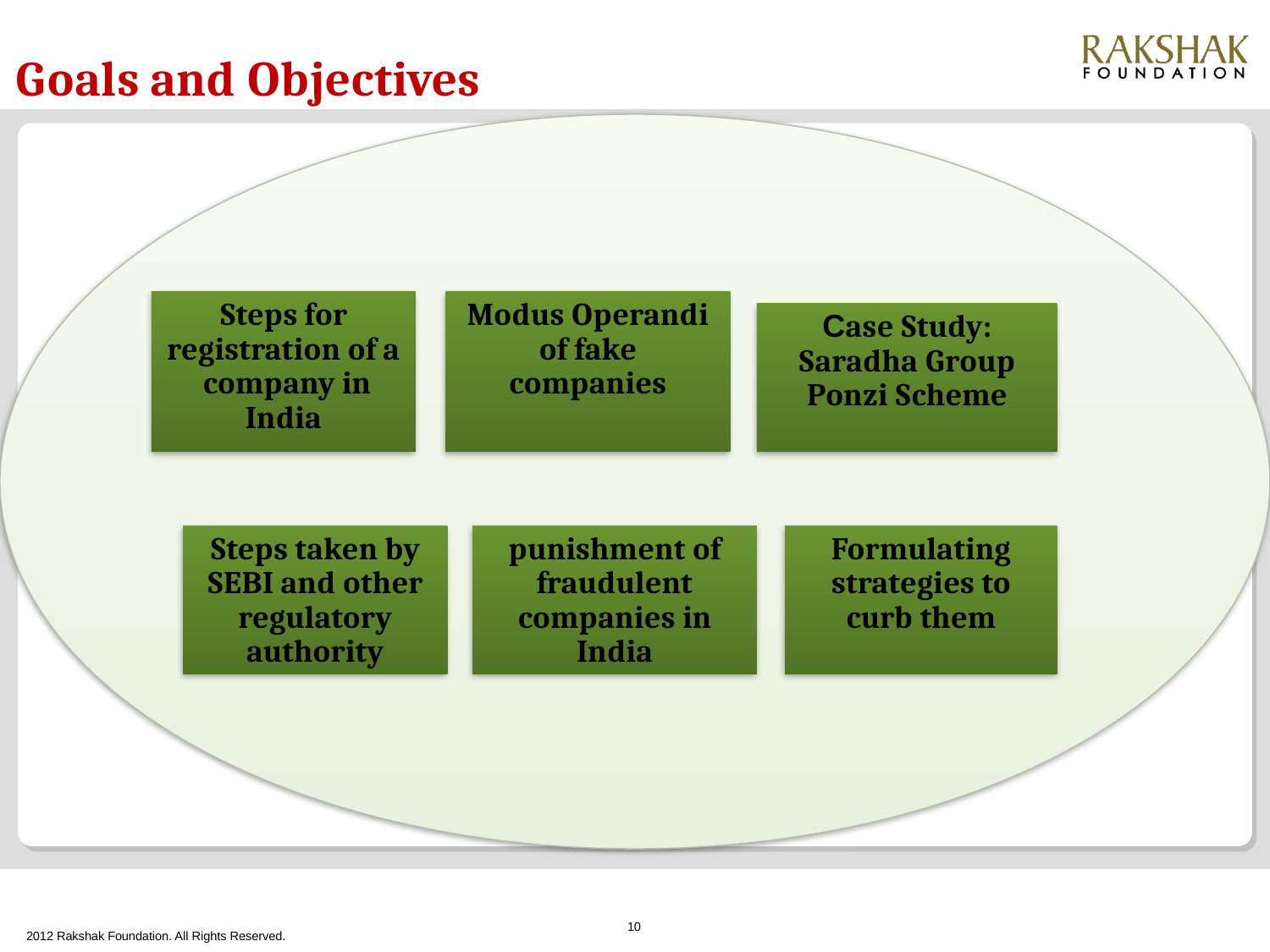

Goals and Objectives

Steps for registration of a  company in India
Modus Operandi of fake companies
Case Study: Saradha Group Ponzi Scheme
Steps taken by SEBI and other regulatory authority
punishment of fraudulent companies in India
Formulating strategies to curb them
10